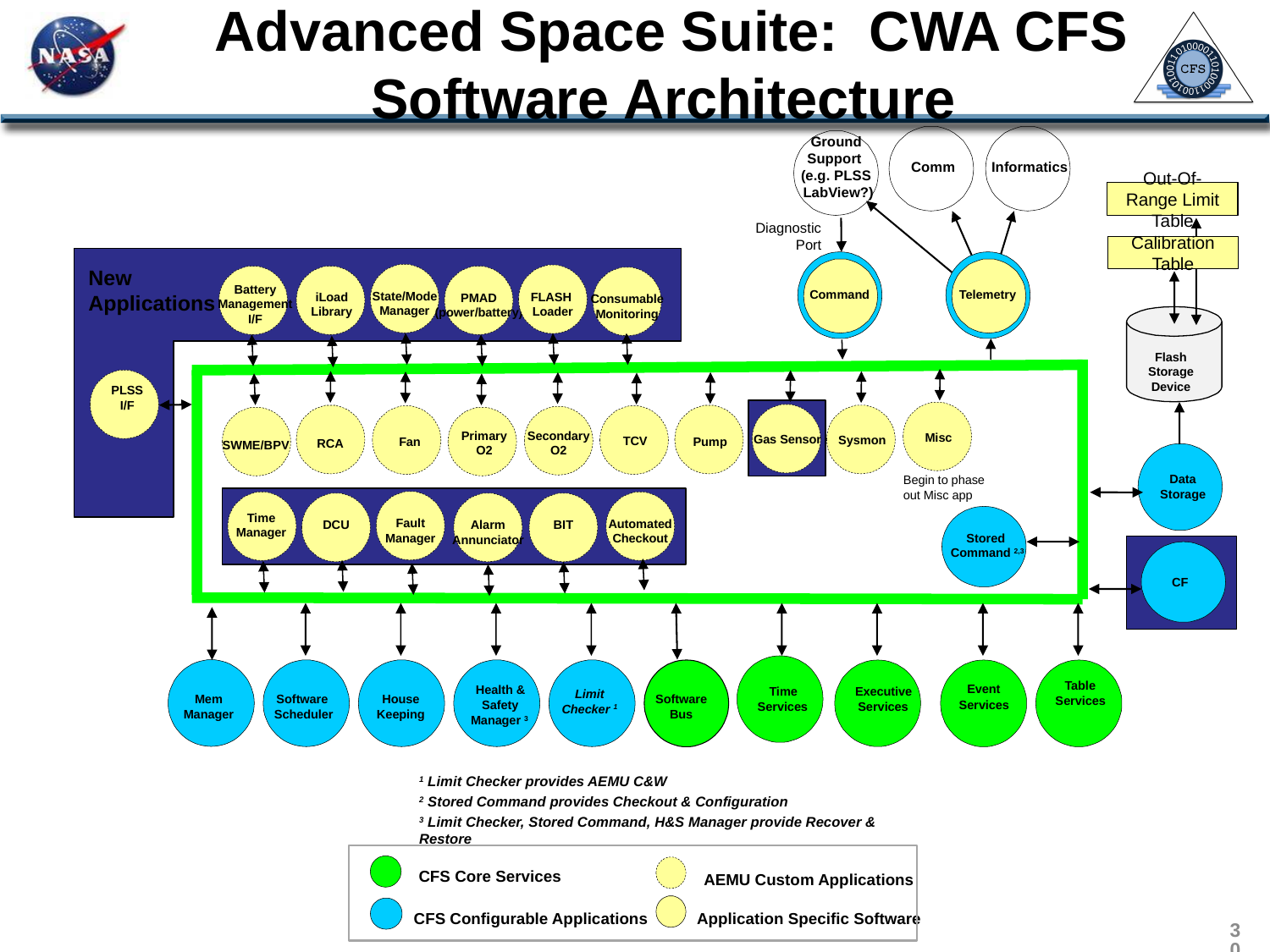

# Advanced Space Suite:  CWA CFS Software Architecture

Comm

Informatics

Ground
Support
(e.g. PLSS
 LabView?)

Out-Of-Range Limit Table
Diagnostic
Port

Calibration Table

New
Applications

Command

Telemetry

State/Mode
Manager

FLASH
Loader

Battery
Management
I/F

iLoad
Library

PMAD
(power/battery)

Consumable
Monitoring

Flash
Storage
Device

PLSS
I/F

Misc

Gas Sensor

Sysmon

RCA

Pump

Fan

TCV

Secondary
O2

SWME/BPV

Primary
O2

Begin to phase out Misc app
Data
Storage

Time
Manager

Fault
Manager
Automated
Checkout
DCU
Alarm
Annunciator
BIT
Stored
Command 2,3

CF

Mem
Manager

Software
Scheduler

Table
Event
Health &
Time
Executive
Limit
Checker 1
House
Keeping
Software
Bus
Services
Services
Safety
Services
Services
Manager 3
1 Limit Checker provides AEMU C&W
2 Stored Command provides Checkout & Configuration
3 Limit Checker, Stored Command, H&S Manager provide Recover & Restore

CFS Core Services
AEMU Custom Applications

CFS Configurable Applications
Application Specific Software
30